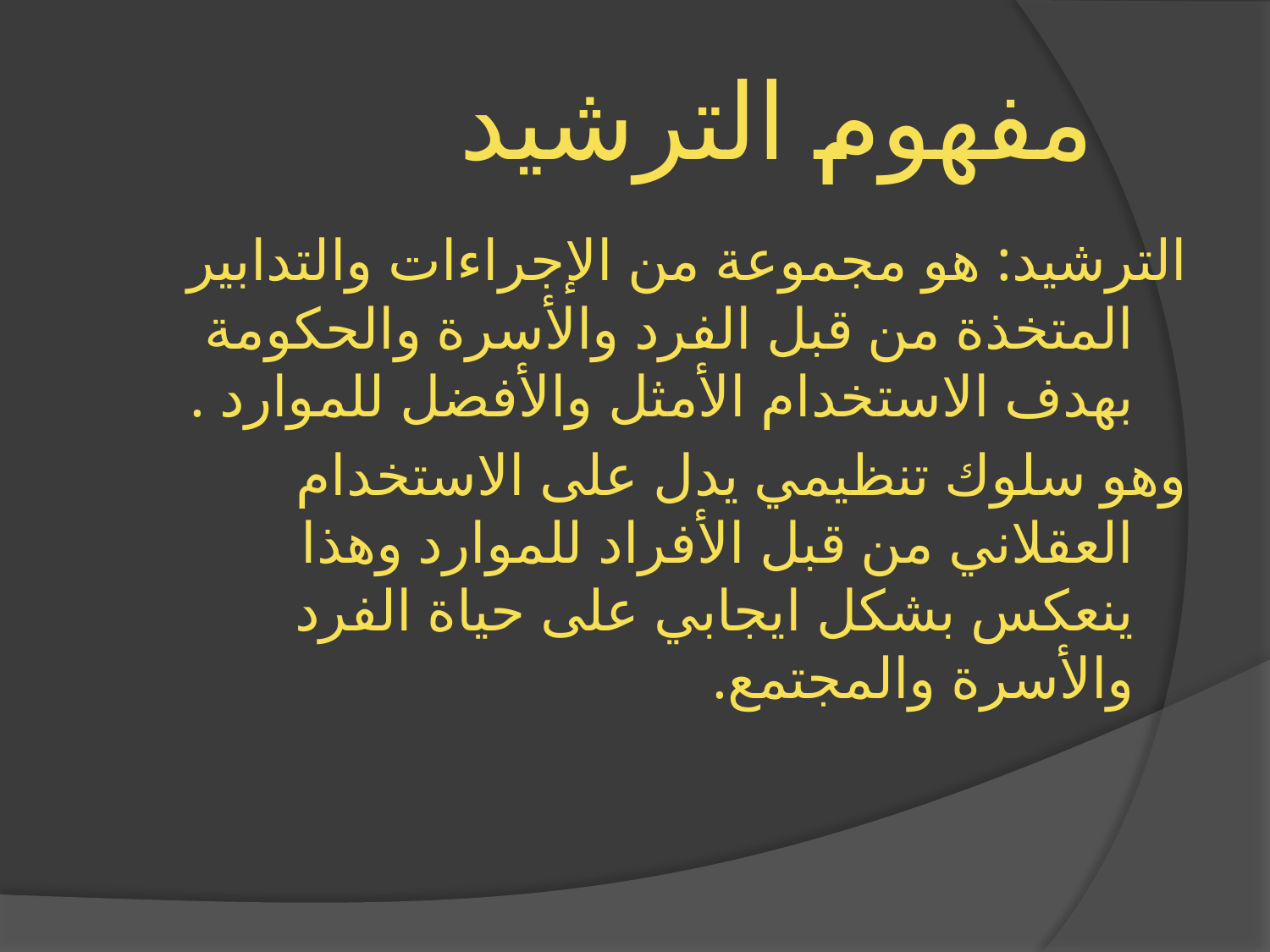

# مفهوم الترشيد
الترشيد: هو مجموعة من الإجراءات والتدابير المتخذة من قبل الفرد والأسرة والحكومة بهدف الاستخدام الأمثل والأفضل للموارد .
وهو سلوك تنظيمي يدل على الاستخدام العقلاني من قبل الأفراد للموارد وهذا ينعكس بشكل ايجابي على حياة الفرد والأسرة والمجتمع.